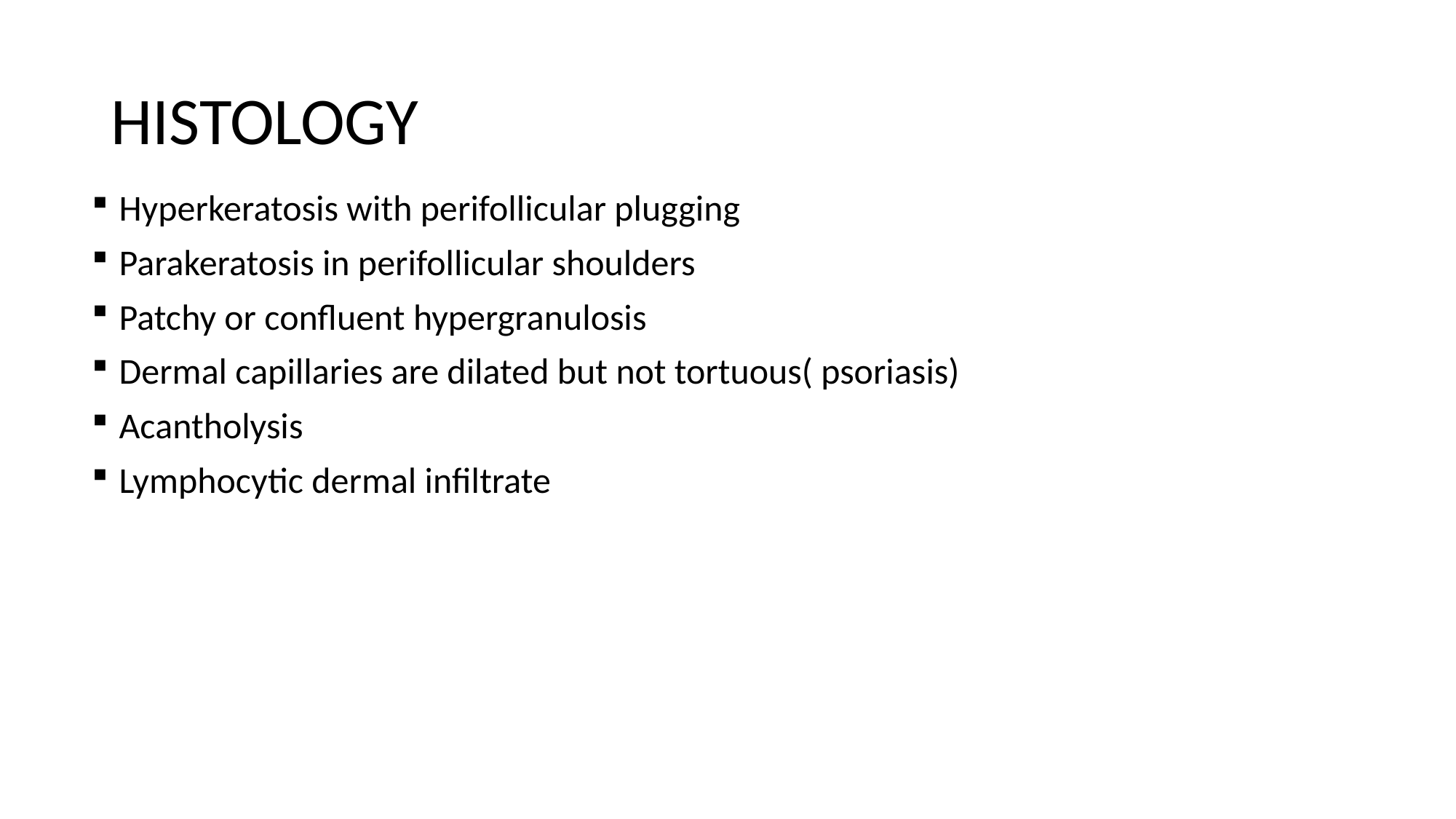

# HISTOLOGY
Hyperkeratosis with perifollicular plugging
Parakeratosis in perifollicular shoulders
Patchy or confluent hypergranulosis
Dermal capillaries are dilated but not tortuous( psoriasis)
Acantholysis
Lymphocytic dermal infiltrate